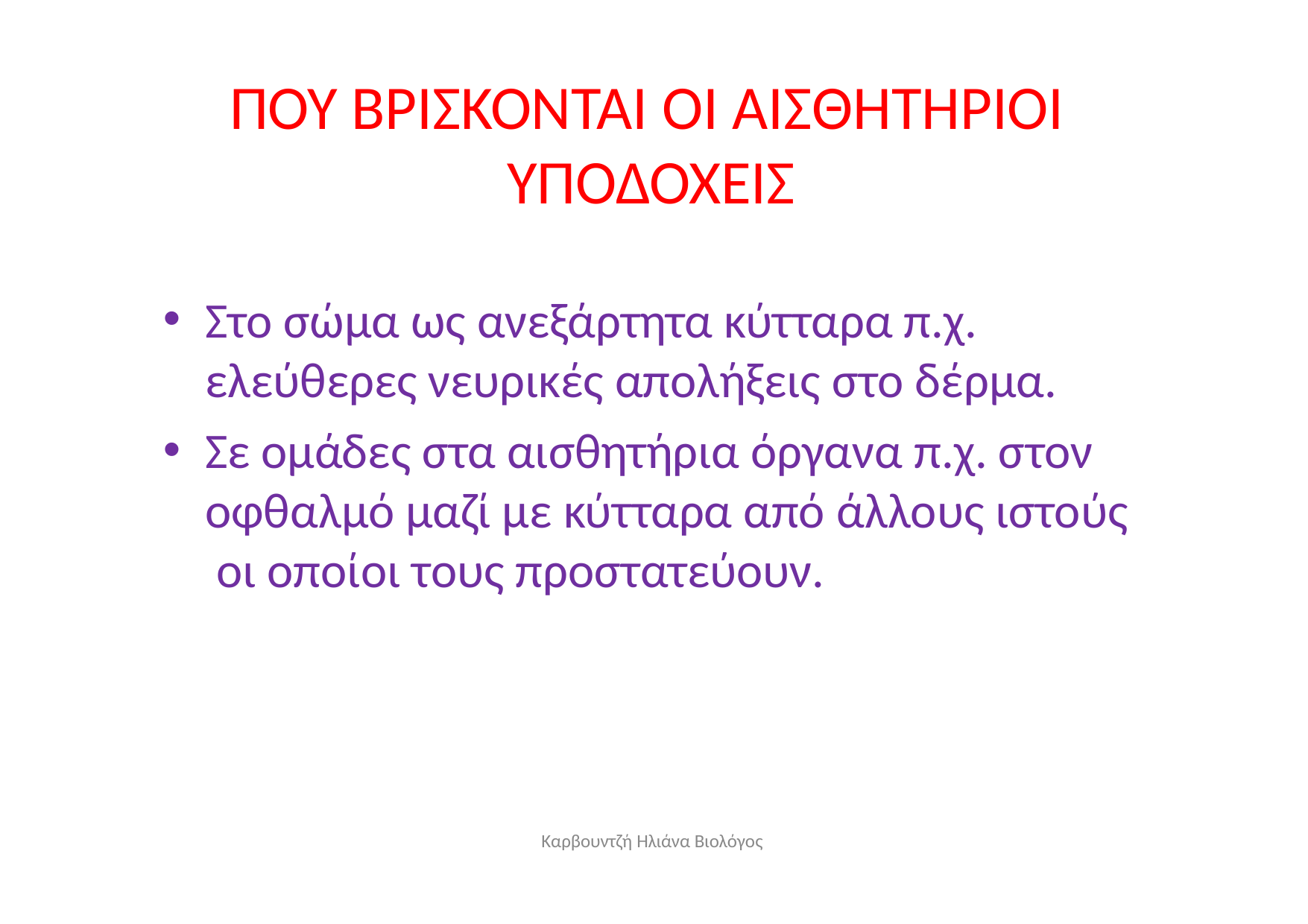

# ΠΟΥ ΒΡΙΣΚΟΝΤΑΙ ΟΙ ΑΙΣΘΗΤΗΡΙΟΙ  ΥΠΟΔΟΧΕΙΣ
Στο σώμα ως ανεξάρτητα κύτταρα π.χ.  ελεύθερες νευρικές απολήξεις στο δέρμα.
Σε ομάδες στα αισθητήρια όργανα π.χ. στον  οφθαλμό μαζί με κύτταρα από άλλους ιστούς  οι οποίοι τους προστατεύουν.
Καρβουντζή Ηλιάνα Βιολόγος